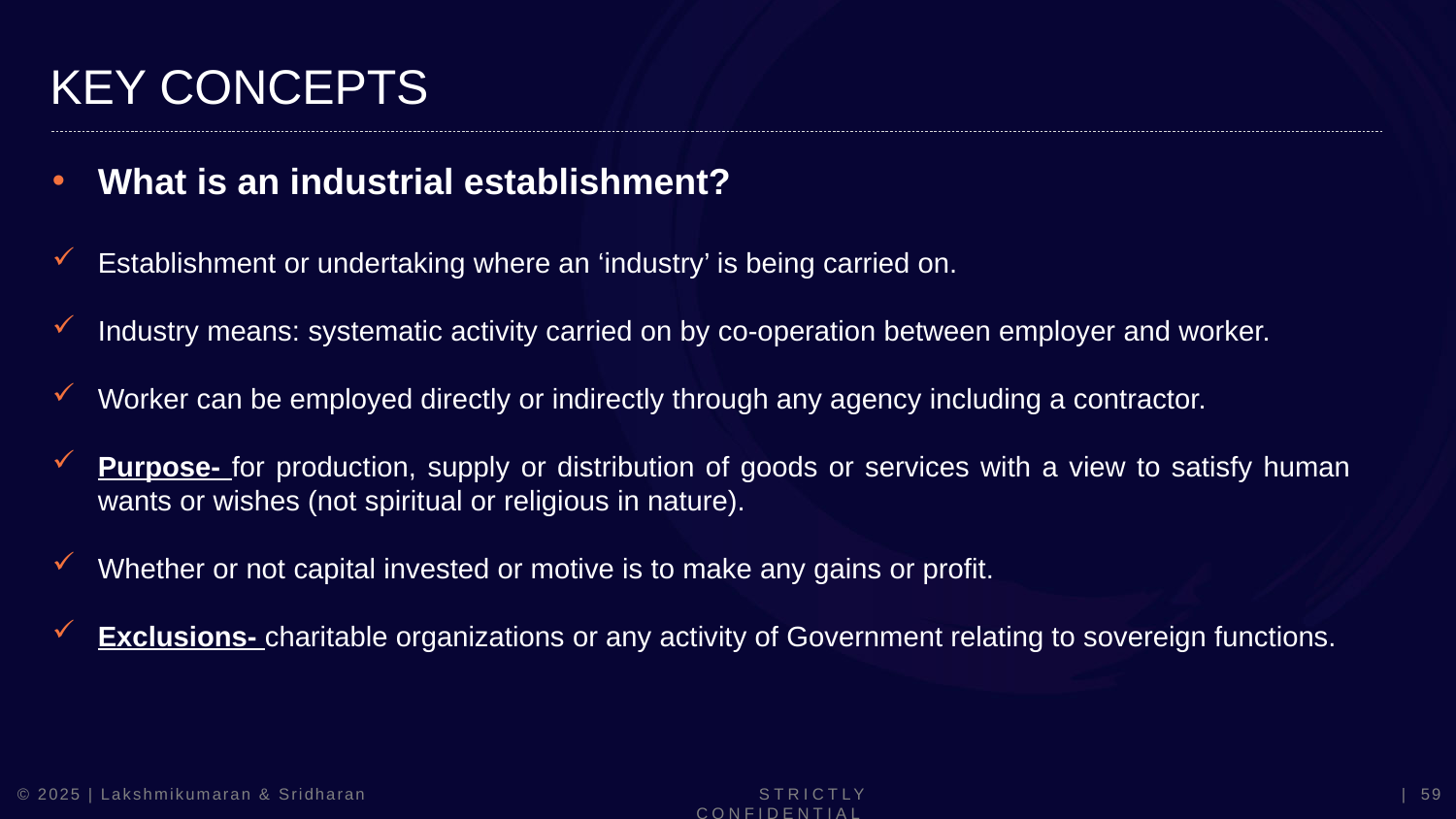

KEY CONCEPTS
What is an industrial establishment?

Establishment or undertaking where an ‘industry’ is being carried on.

Industry means: systematic activity carried on by co-operation between employer and worker.

Worker can be employed directly or indirectly through any agency including a contractor.

Purpose- for production, supply or distribution of goods or services with a view to satisfy human wants or wishes (not spiritual or religious in nature).

Whether or not capital invested or motive is to make any gains or profit.

Exclusions- charitable organizations or any activity of Government relating to sovereign functions.